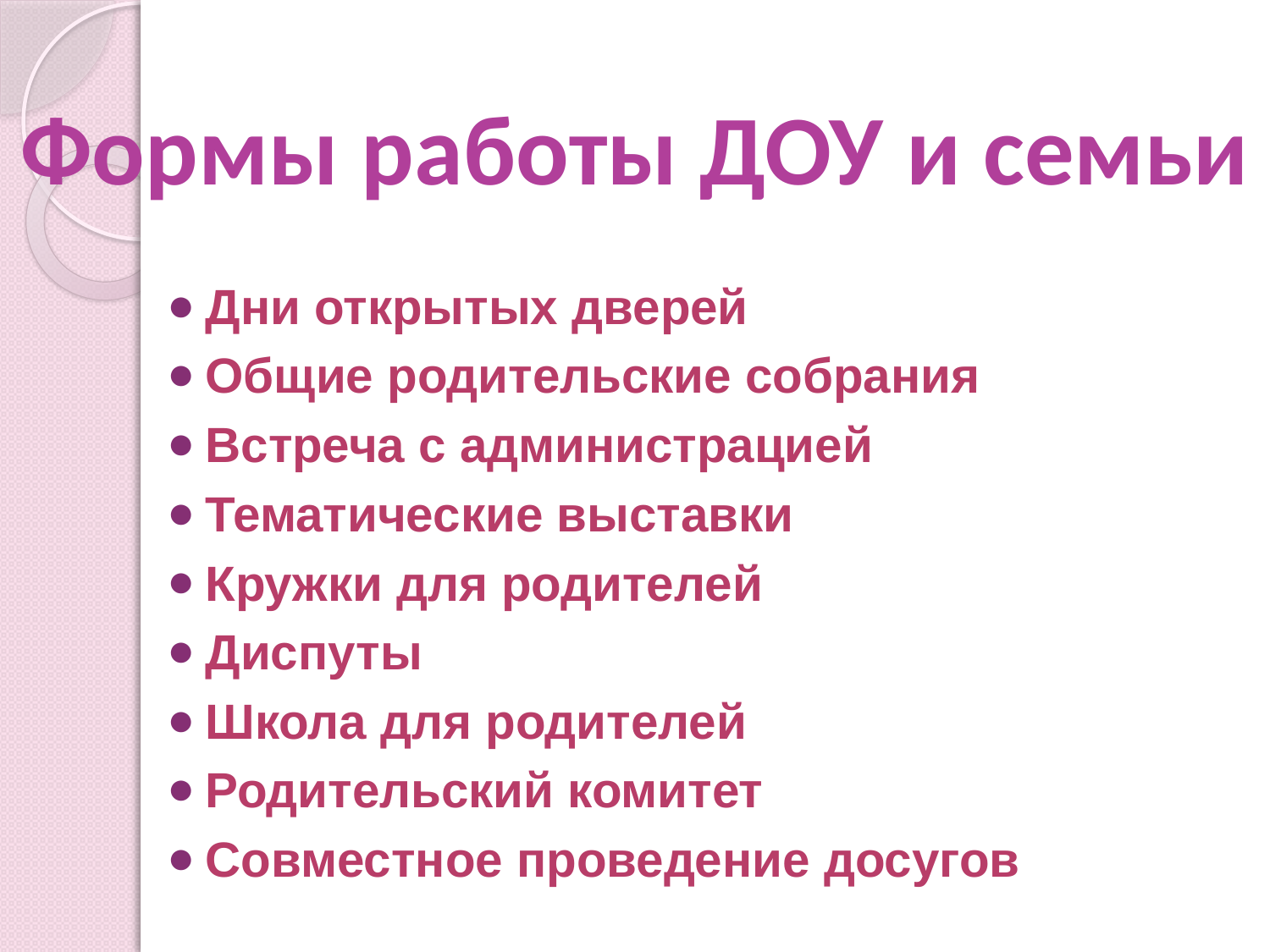

Формы работы ДОУ и семьи
Дни открытых дверей
Общие родительские собрания
Встреча с администрацией
Тематические выставки
Кружки для родителей
Диспуты
Школа для родителей
Родительский комитет
Совместное проведение досугов